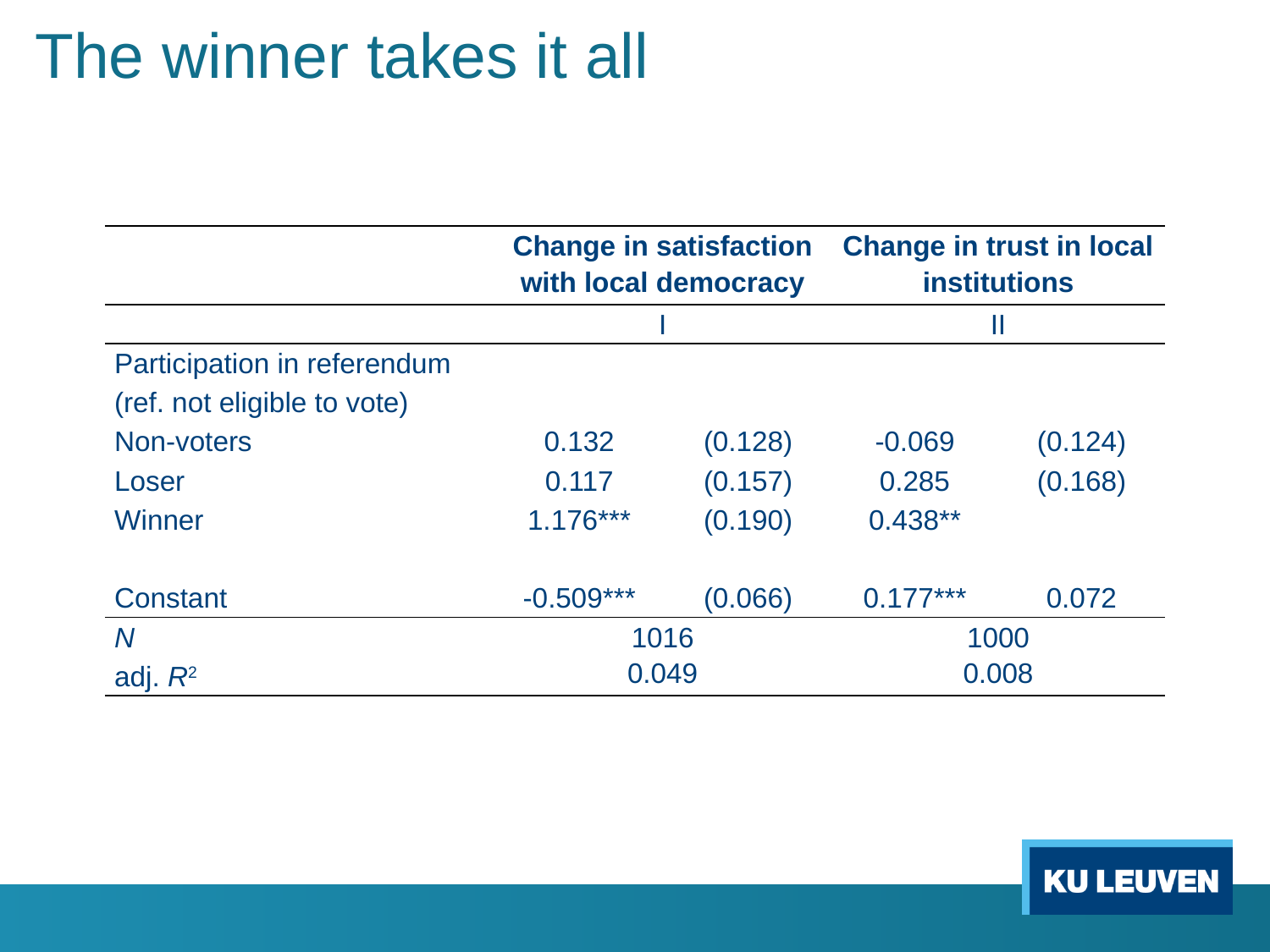

# The winner takes it all

|  | Change in satisfaction with local democracy |  | Change in trust in local institutions |  |
| --- | --- | --- | --- | --- |
|  | I |  | II |  |
| Participation in referendum |  |  |  |  |
| (ref. not eligible to vote) |  |  |  |  |
| Non-voters | 0.132 | (0.128) | -0.069 | (0.124) |
| Loser | 0.117 | (0.157) | 0.285 | (0.168) |
| Winner | 1.176\*\*\* | (0.190) | 0.438\*\* |  |
|  |  |  |  |  |
| Constant | -0.509\*\*\* | (0.066) | 0.177\*\*\* | 0.072 |
| N | 1016 0.049 |  | 1000 0.008 |  |
| adj. R2 |  |  |  |  |